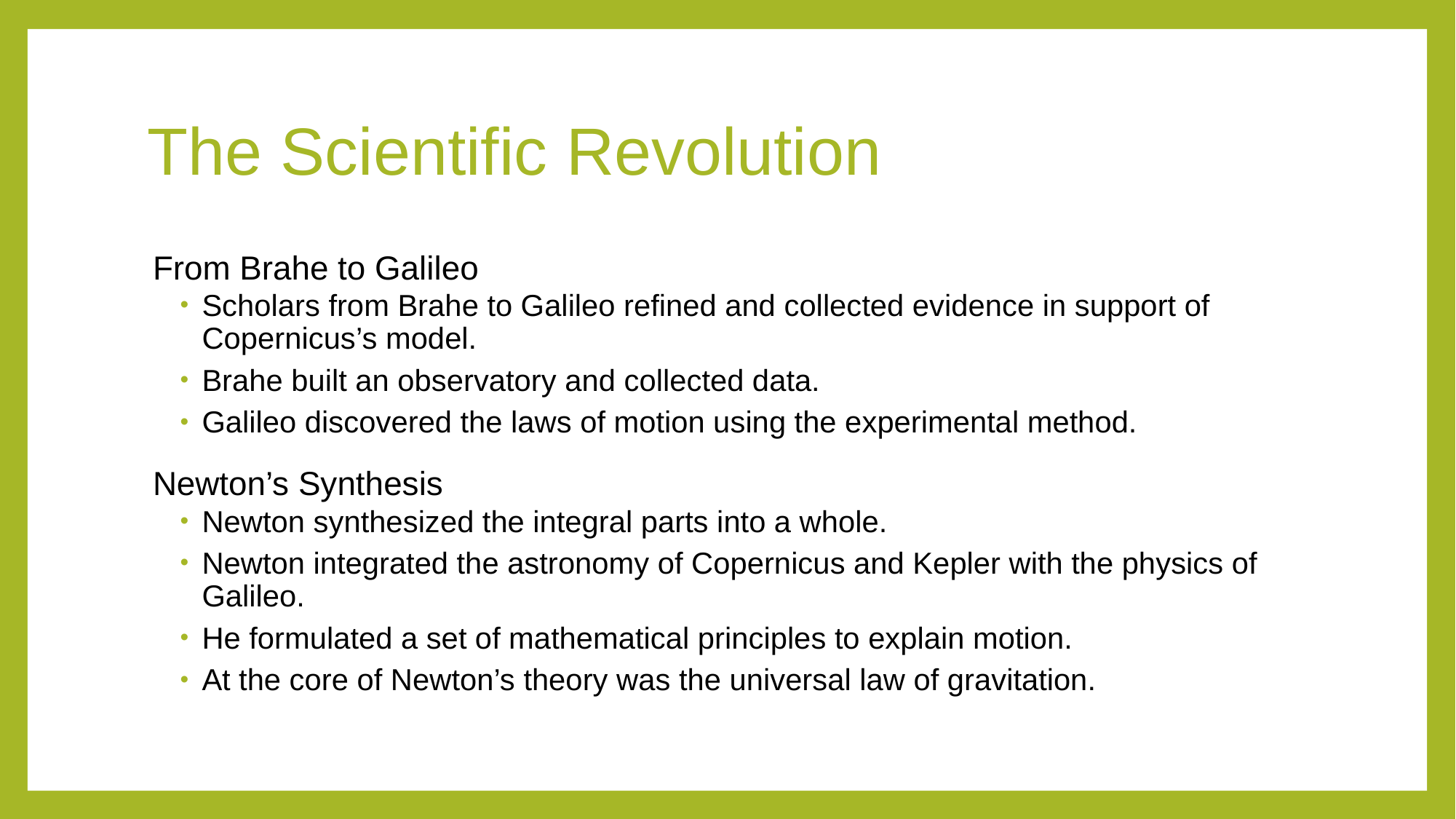

# The Scientific Revolution
From Brahe to Galileo
Scholars from Brahe to Galileo refined and collected evidence in support of Copernicus’s model.
Brahe built an observatory and collected data.
Galileo discovered the laws of motion using the experimental method.
Newton’s Synthesis
Newton synthesized the integral parts into a whole.
Newton integrated the astronomy of Copernicus and Kepler with the physics of Galileo.
He formulated a set of mathematical principles to explain motion.
At the core of Newton’s theory was the universal law of gravitation.